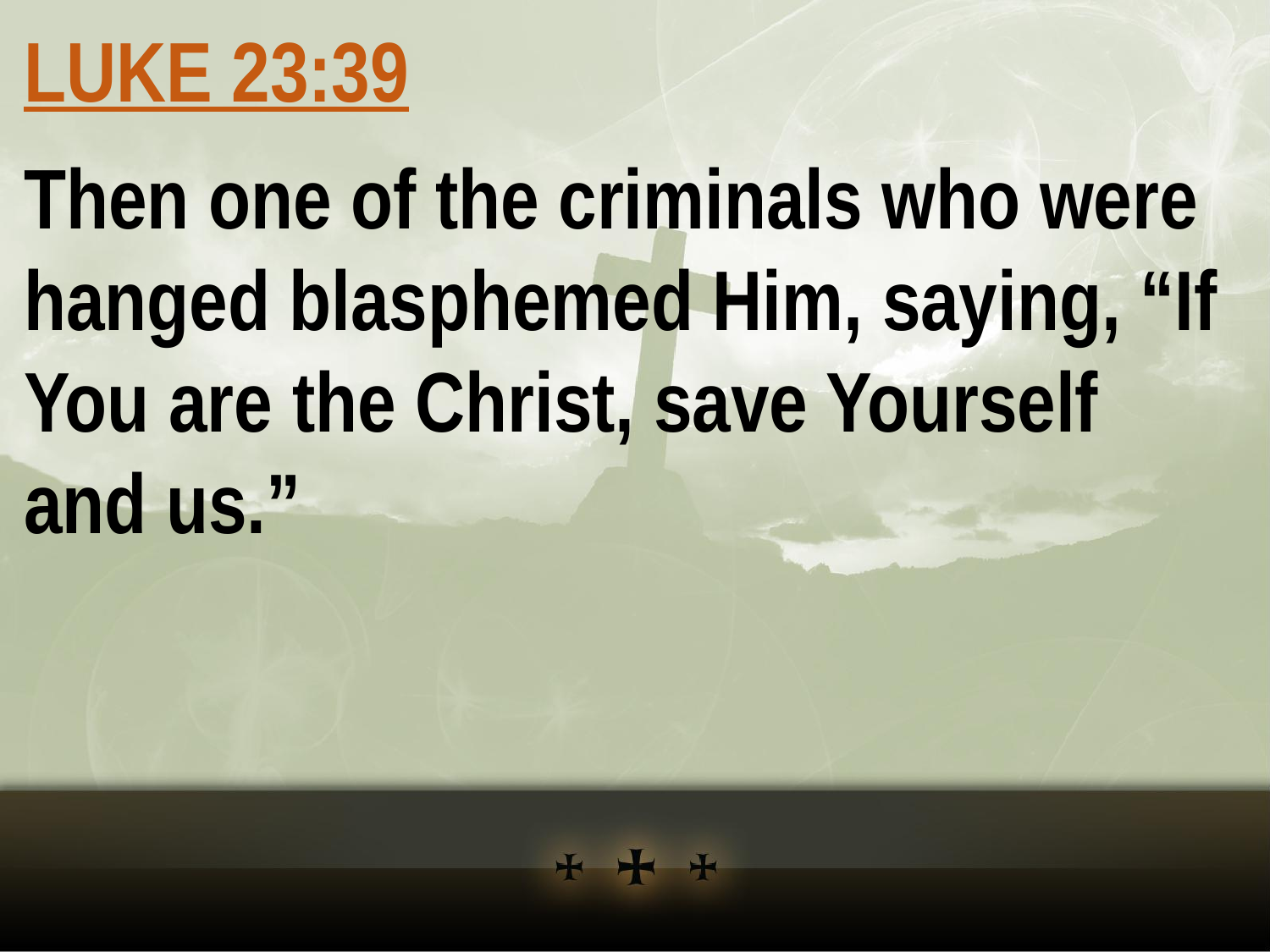

LUKE 23:39

Then one of the criminals who were hanged blasphemed Him, saying, “If You are the Christ, save Yourself and us.”